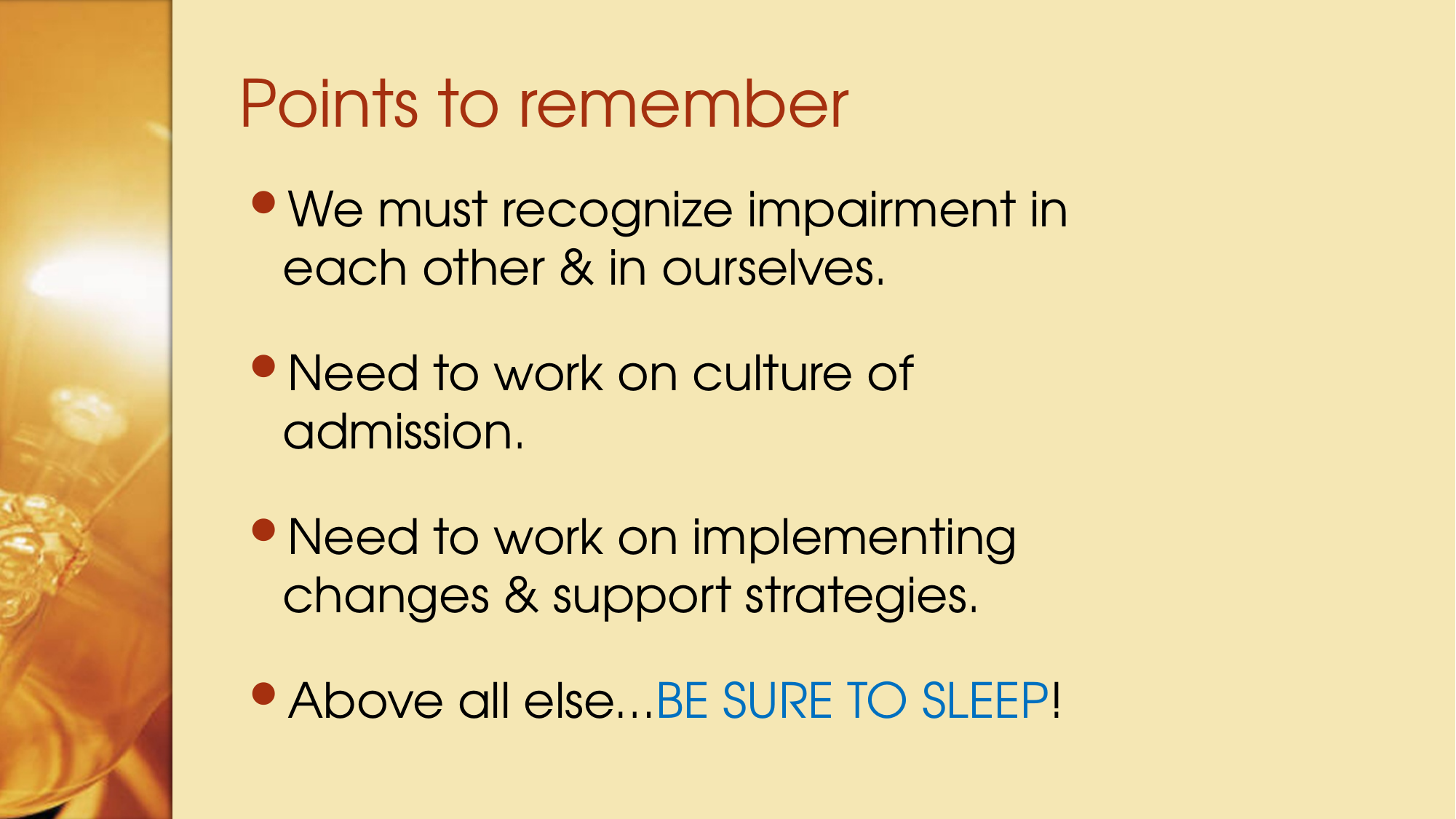

# Points to remember
We must recognize impairment in each other & in ourselves.

Need to work on culture of admission.

Need to work on implementing changes & support strategies.

Above all else…BE SURE TO SLEEP!